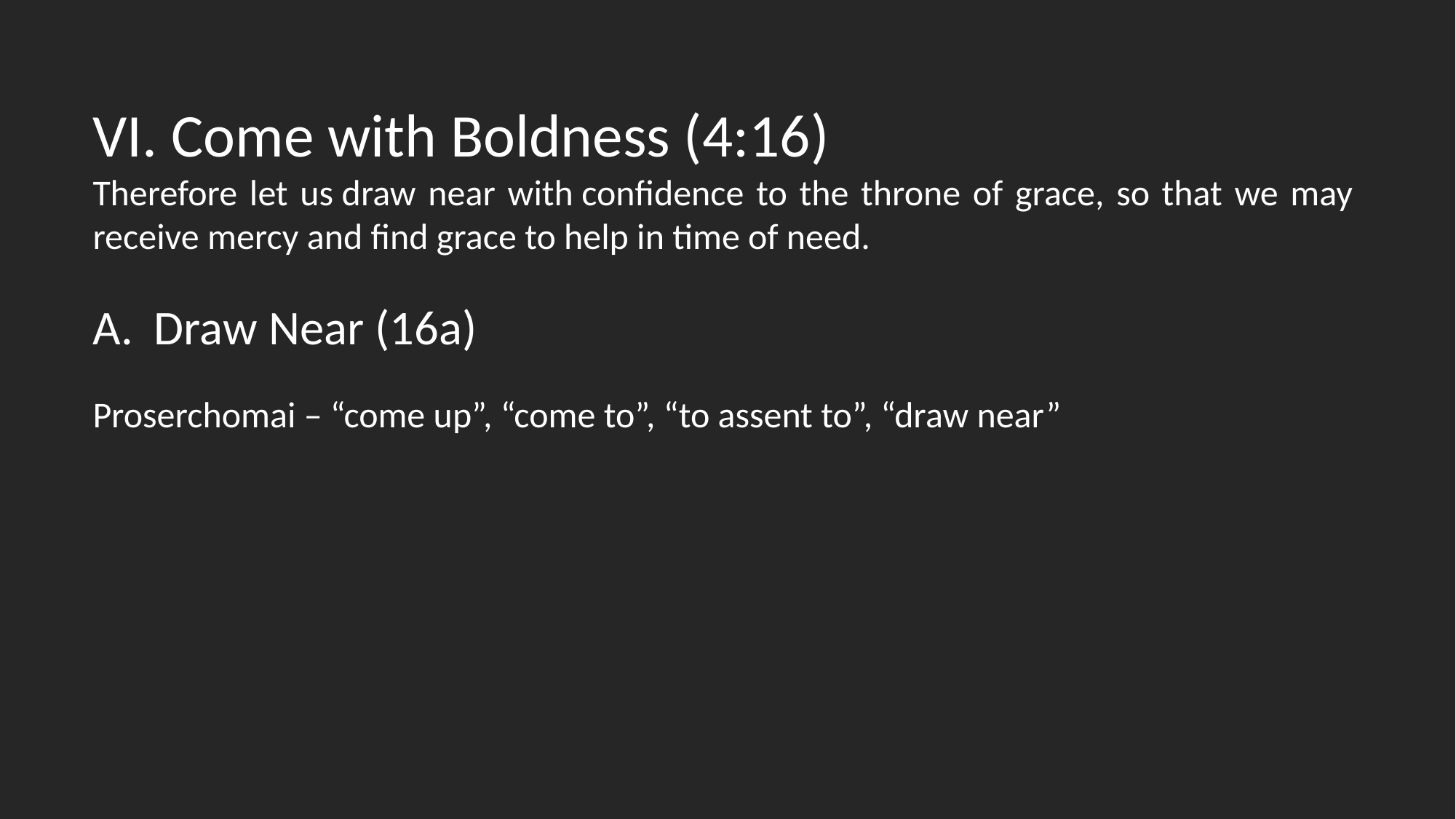

VI. Come with Boldness (4:16)
Therefore let us draw near with confidence to the throne of grace, so that we may receive mercy and find grace to help in time of need.

Draw Near (16a)

Proserchomai – “come up”, “come to”, “to assent to”, “draw near”